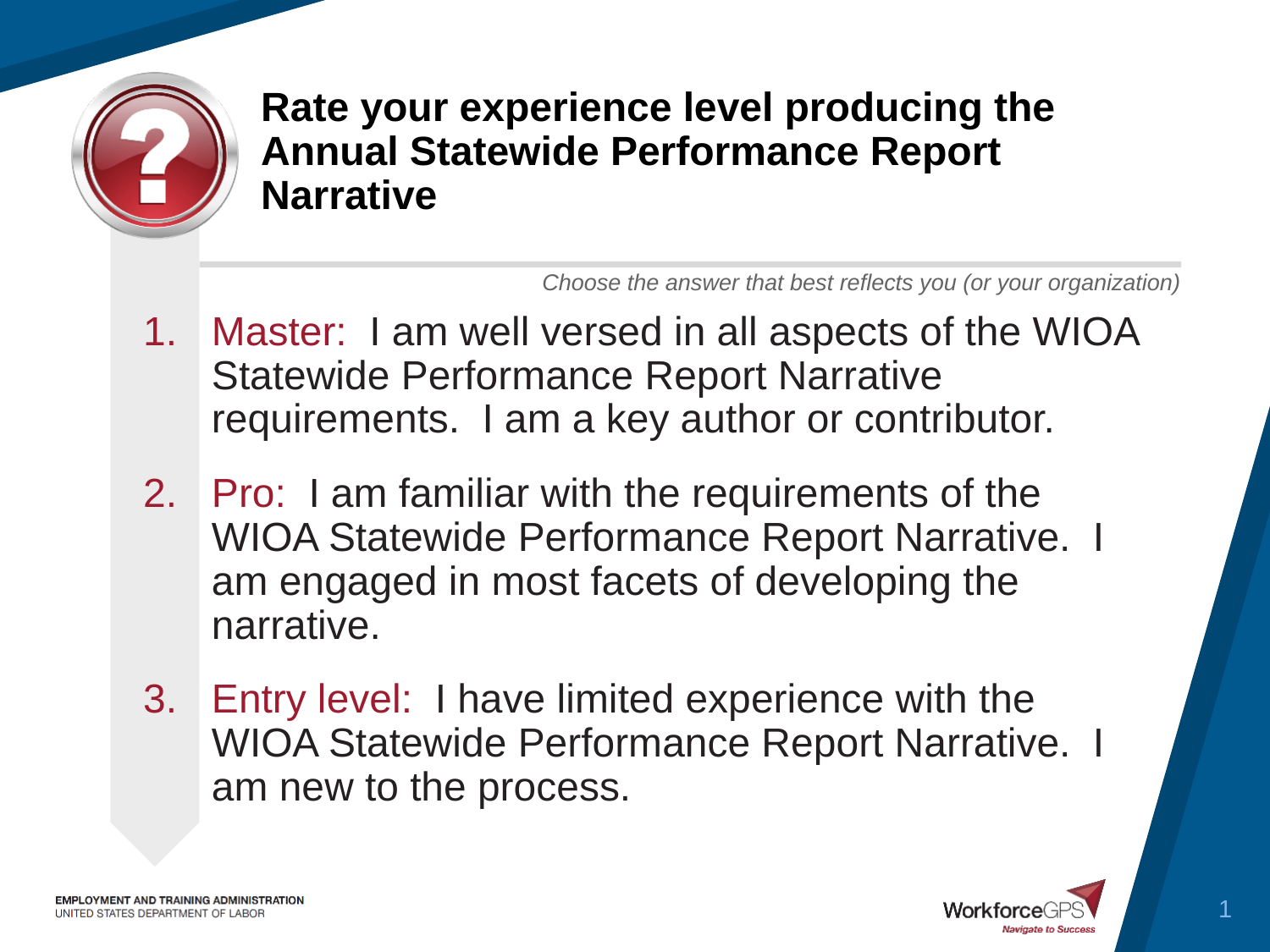

# Rate your experience level producing the Annual Statewide Performance Report Narrative
Master:  I am well versed in all aspects of the WIOA Statewide Performance Report Narrative requirements.  I am a key author or contributor.
Pro:  I am familiar with the requirements of the WIOA Statewide Performance Report Narrative.  I am engaged in most facets of developing the narrative.
Entry level:  I have limited experience with the WIOA Statewide Performance Report Narrative.  I am new to the process.
1